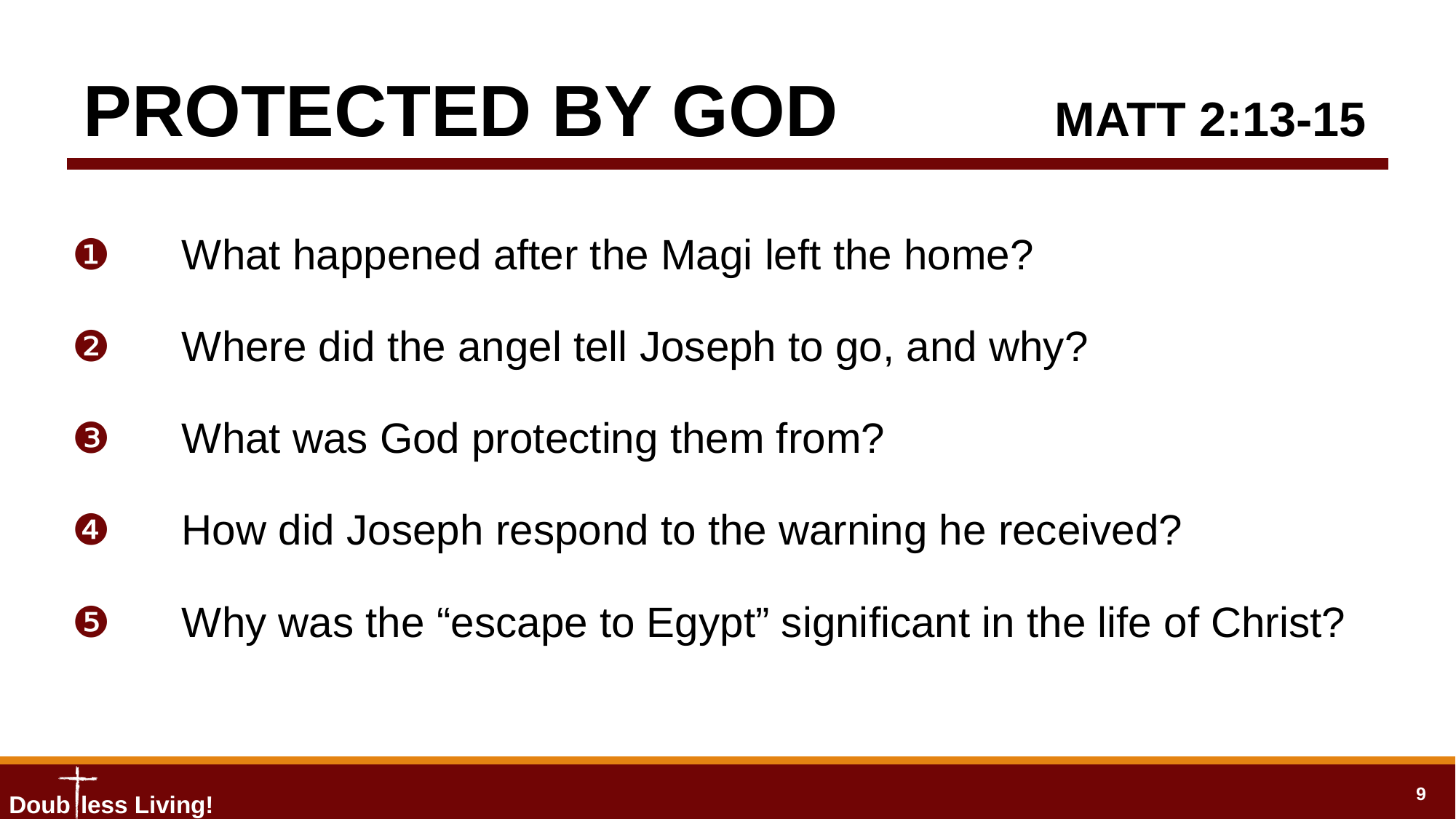

# Protected by God	Matt 2:13-15
❶	What happened after the Magi left the home?
❷	Where did the angel tell Joseph to go, and why?
❸	What was God protecting them from?
❹	How did Joseph respond to the warning he received?
❺	Why was the “escape to Egypt” significant in the life of Christ?
9